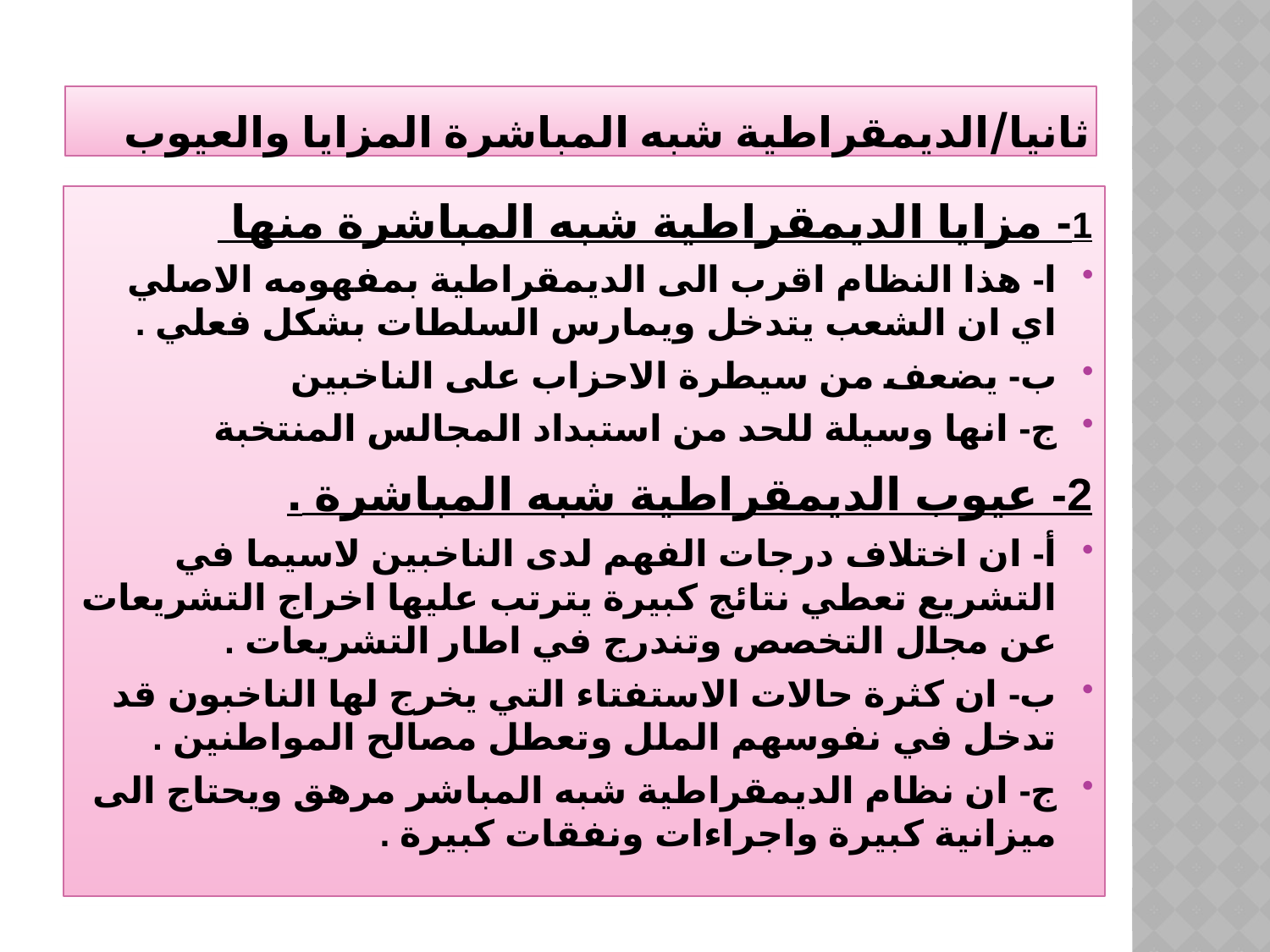

# ثانيا/الديمقراطية شبه المباشرة المزايا والعيوب
1- مزايا الديمقراطية شبه المباشرة منها
ا- هذا النظام اقرب الى الديمقراطية بمفهومه الاصلي اي ان الشعب يتدخل ويمارس السلطات بشكل فعلي .
ب- يضعف من سيطرة الاحزاب على الناخبين
ج- انها وسيلة للحد من استبداد المجالس المنتخبة
2- عيوب الديمقراطية شبه المباشرة .
أ- ان اختلاف درجات الفهم لدى الناخبين لاسيما في التشريع تعطي نتائج كبيرة يترتب عليها اخراج التشريعات عن مجال التخصص وتندرج في اطار التشريعات .
ب- ان كثرة حالات الاستفتاء التي يخرج لها الناخبون قد تدخل في نفوسهم الملل وتعطل مصالح المواطنين .
ج- ان نظام الديمقراطية شبه المباشر مرهق ويحتاج الى ميزانية كبيرة واجراءات ونفقات كبيرة .